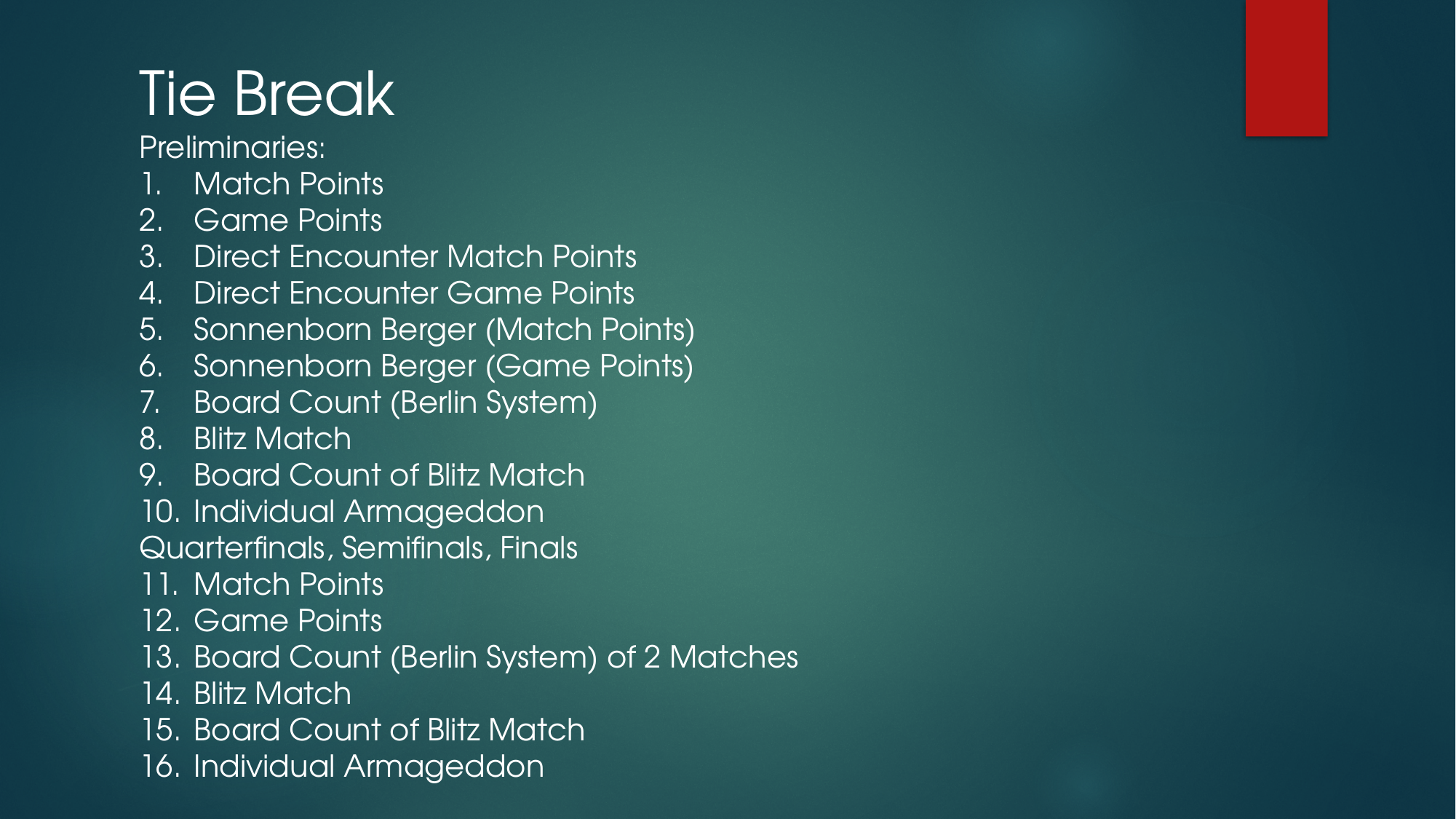

Tie Break
Preliminaries:
Match Points
Game Points
Direct Encounter Match Points
Direct Encounter Game Points
Sonnenborn Berger (Match Points)
Sonnenborn Berger (Game Points)
Board Count (Berlin System)
Blitz Match
Board Count of Blitz Match
Individual Armageddon
Quarterfinals, Semifinals, Finals
Match Points
Game Points
Board Count (Berlin System) of 2 Matches
Blitz Match
Board Count of Blitz Match
Individual Armageddon